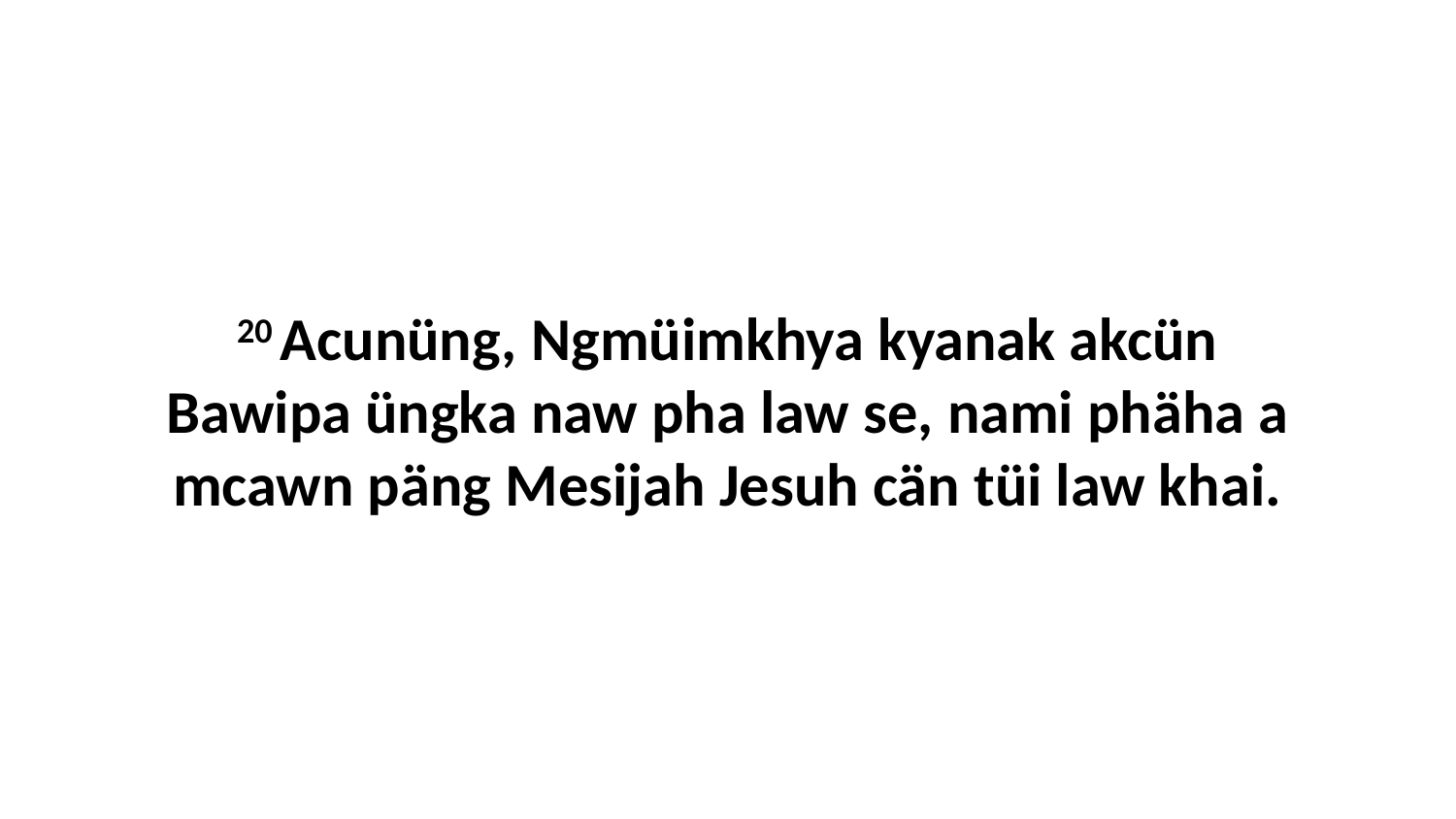

20 Acunüng, Ngmüimkhya kyanak akcün Bawipa üngka naw pha law se, nami phäha a mcawn päng Mesijah Jesuh cän tüi law khai.